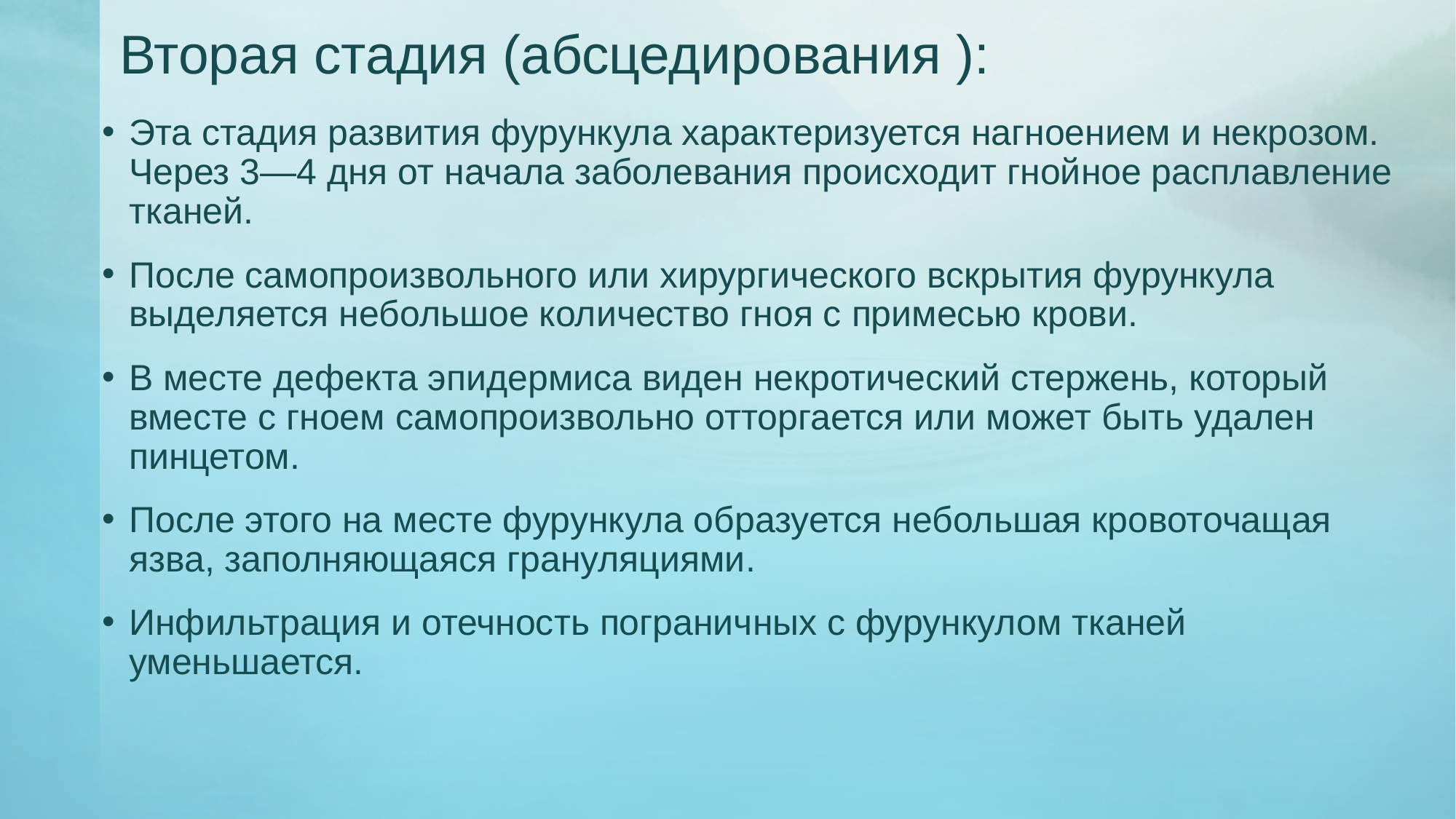

# Вторая стадия (абсцедирования ):
Эта стадия развития фурункула характеризуется нагноением и некрозом.
Через 3—4 дня от начала заболевания происходит гнойное расплавление
тканей.
После самопроизвольного или хирургического вскрытия фурункула
выделяется небольшое количество гноя с примесью крови.
В месте дефекта эпидермиса виден некротический стержень, который вместе с гноем самопроизвольно отторгается или может быть удален пинцетом.
После этого на месте фурункула образуется небольшая кровоточащая язва, заполняющаяся грануляциями.
Инфильтрация и отечность пограничных с фурункулом тканей
уменьшается.